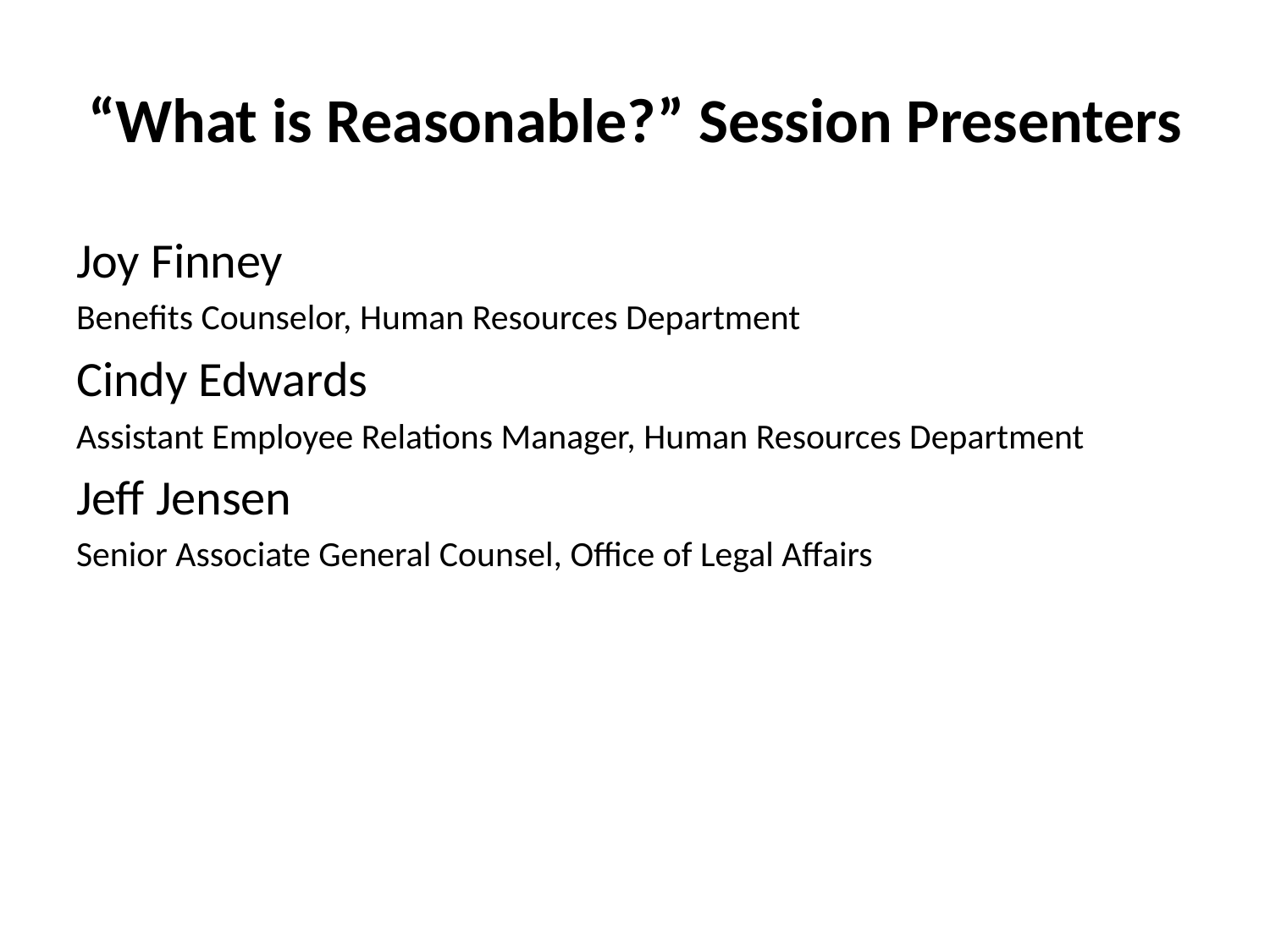

# “What is Reasonable?” Session Presenters
Joy Finney
Benefits Counselor, Human Resources Department
Cindy Edwards
Assistant Employee Relations Manager, Human Resources Department
Jeff Jensen
Senior Associate General Counsel, Office of Legal Affairs